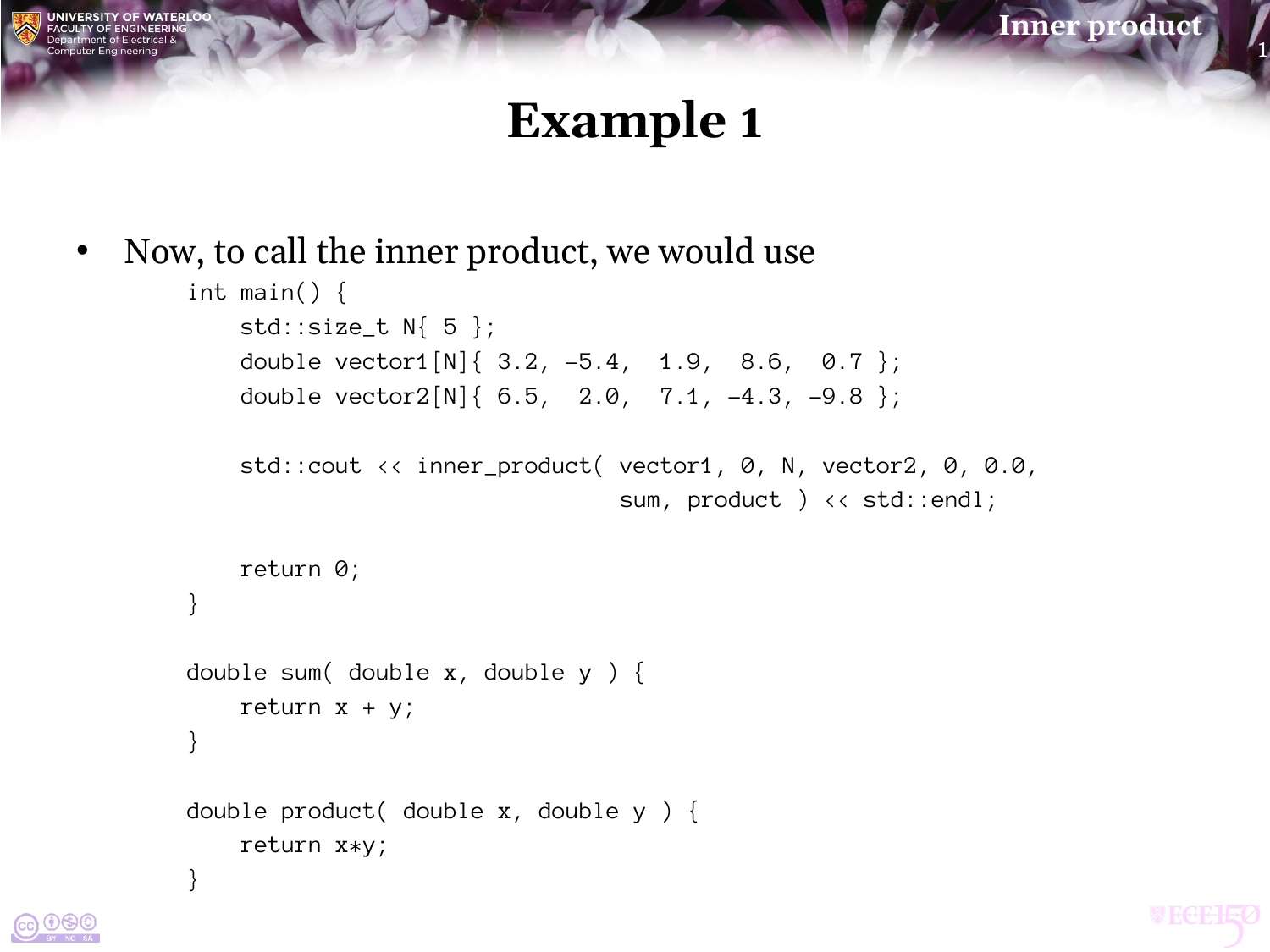

# Example 1
Now, to call the inner product, we would use
int main() {
    std::size_t N{ 5 };
    double vector1[N]{ 3.2, -5.4,  1.9,  8.6,  0.7 };
    double vector2[N]{ 6.5,  2.0,  7.1, -4.3, -9.8 };

    std::cout << inner_product( vector1, 0, N, vector2, 0, 0.0,
                                sum, product ) << std::endl;

    return 0;
}

double sum( double x, double y ) {
    return x + y;
}

double product( double x, double y ) {
    return x*y;
}